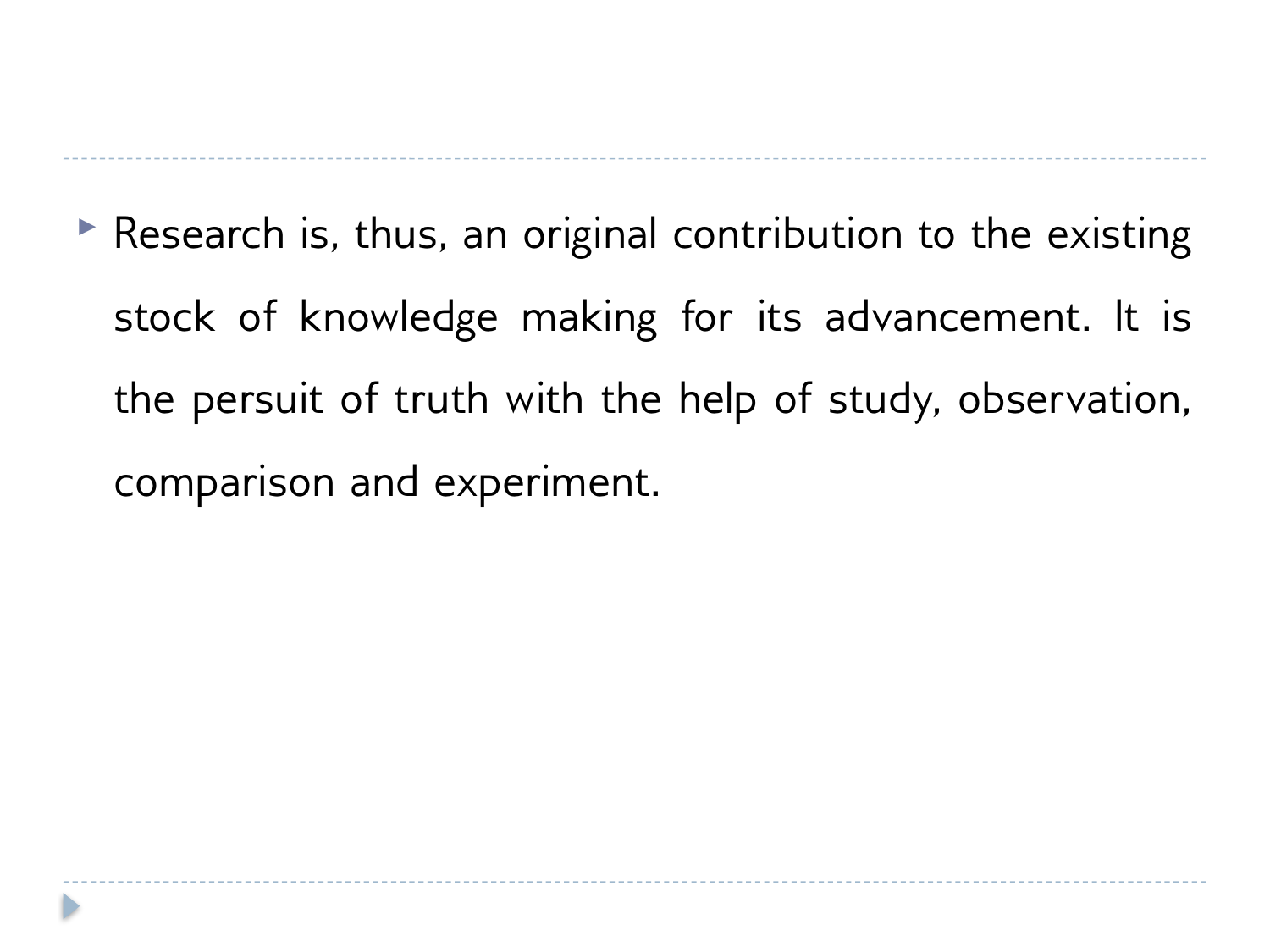

#
Research is, thus, an original contribution to the existing stock of knowledge making for its advancement. It is the persuit of truth with the help of study, observation, comparison and experiment.